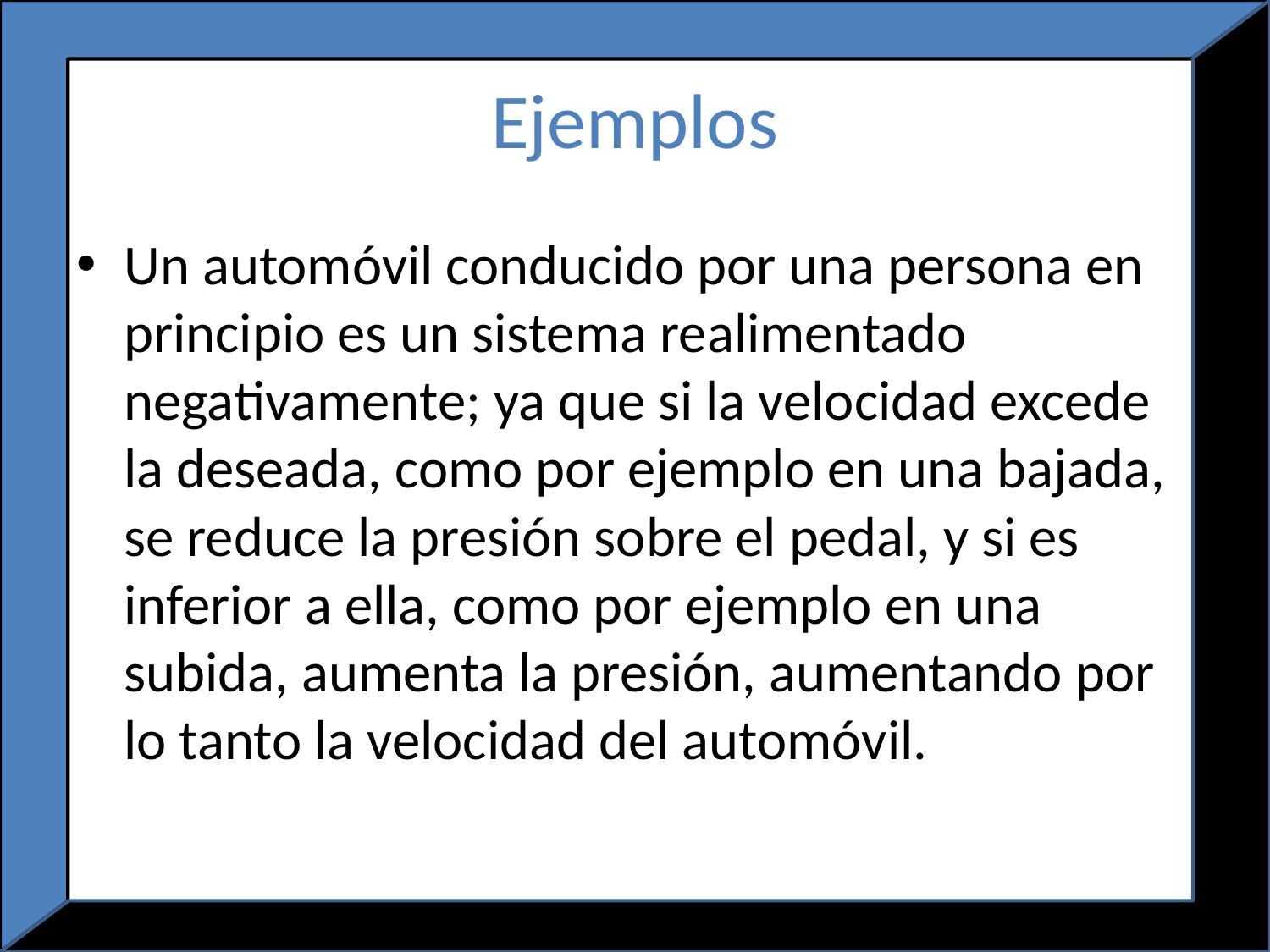

# Ejemplos
Un automóvil conducido por una persona en principio es un sistema realimentado negativamente; ya que si la velocidad excede la deseada, como por ejemplo en una bajada, se reduce la presión sobre el pedal, y si es inferior a ella, como por ejemplo en una subida, aumenta la presión, aumentando por lo tanto la velocidad del automóvil.